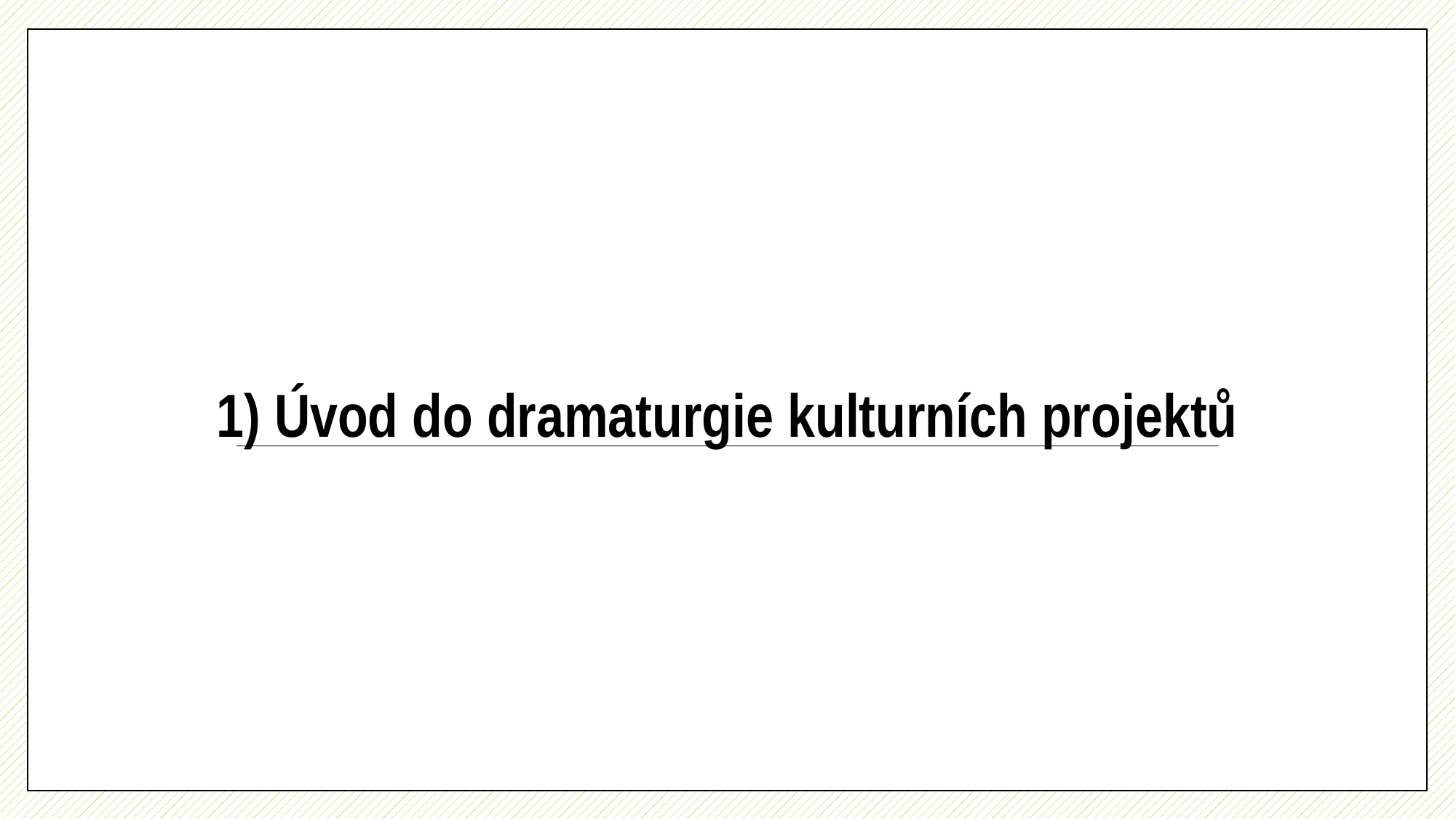

# 1) Úvod do dramaturgie kulturních projektů